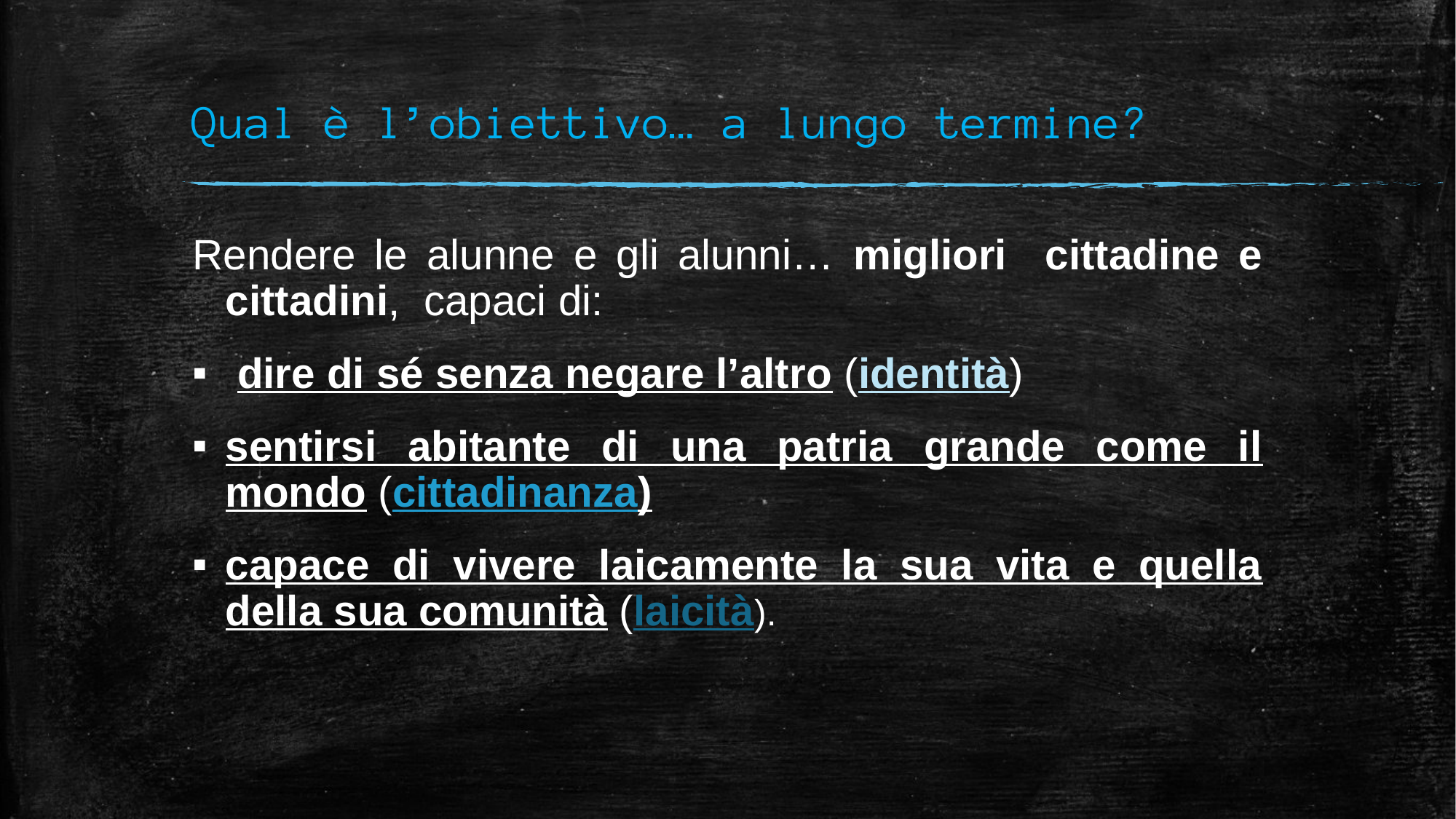

# Qual è l’obiettivo… a lungo termine?
Rendere le alunne e gli alunni… migliori  cittadine e cittadini,  capaci di:
 dire di sé senza negare l’altro (identità)
sentirsi abitante di una patria grande come il mondo (cittadinanza)
capace di vivere laicamente la sua vita e quella della sua comunità (laicità).